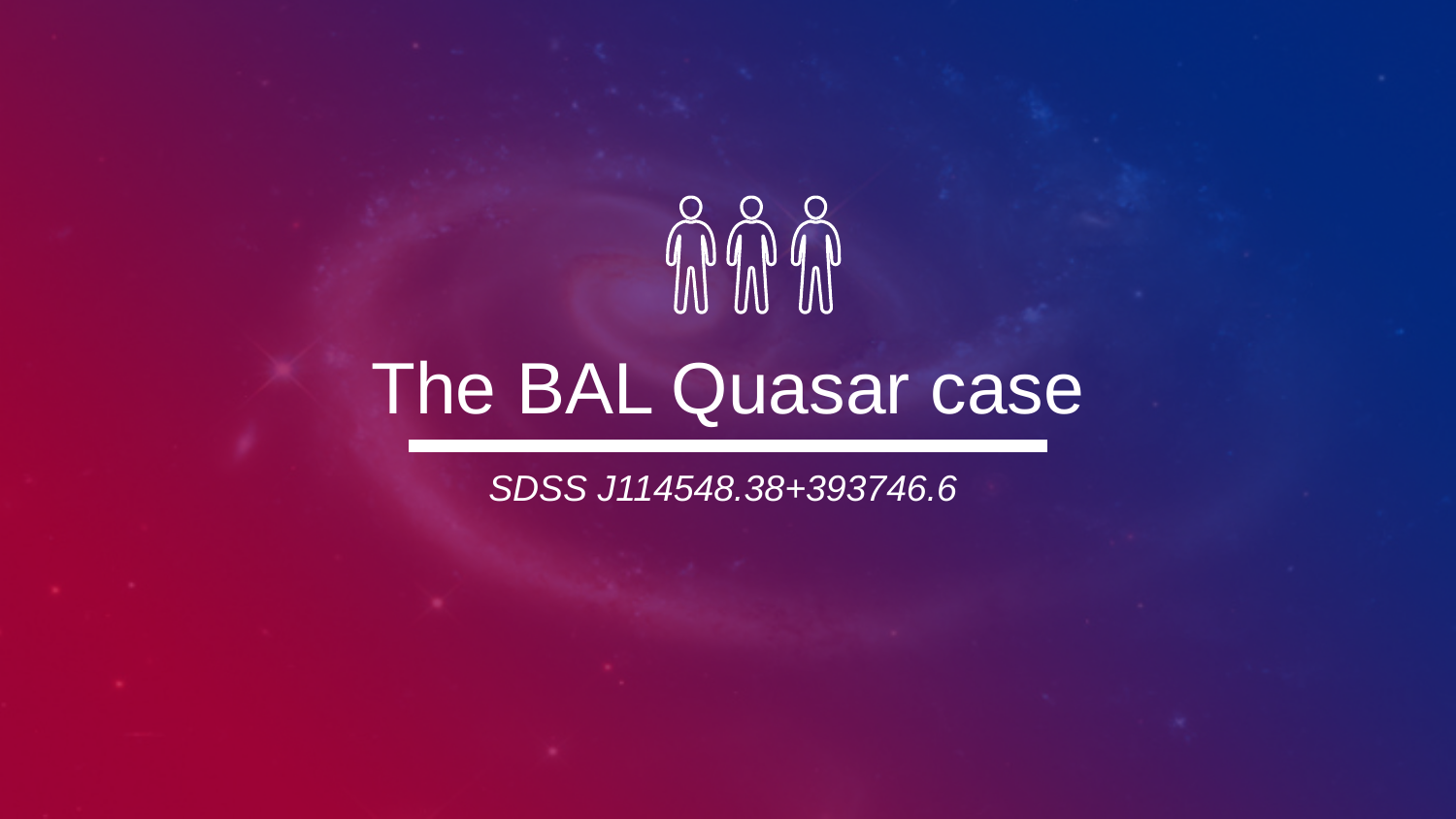

# The BAL Quasar case
SDSS J114548.38+393746.6